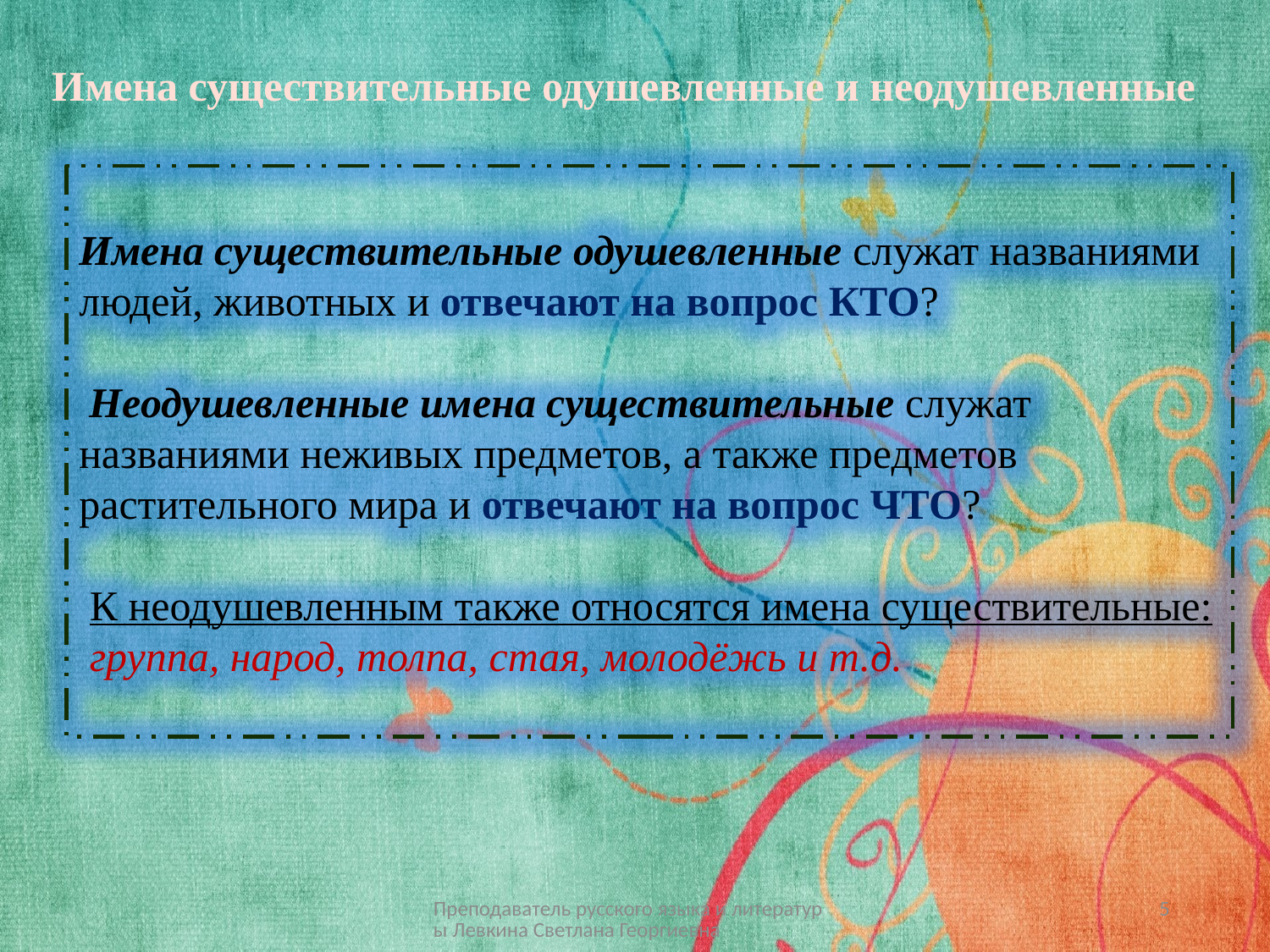

Имена существительные одушевленные и неодушевленные

Имена существительные одушевленные служат названиями людей, животных и отвечают на вопрос КТО?

 Неодушевленные имена существительные служат названиями неживых предметов, а также предметов растительного мира и отвечают на вопрос ЧТО?

 К неодушевленным также относятся имена существительные:  группа, народ, толпа, стая, молодёжь и т.д.

Преподаватель русского языка и литературы Левкина Светлана Георгиевна
5